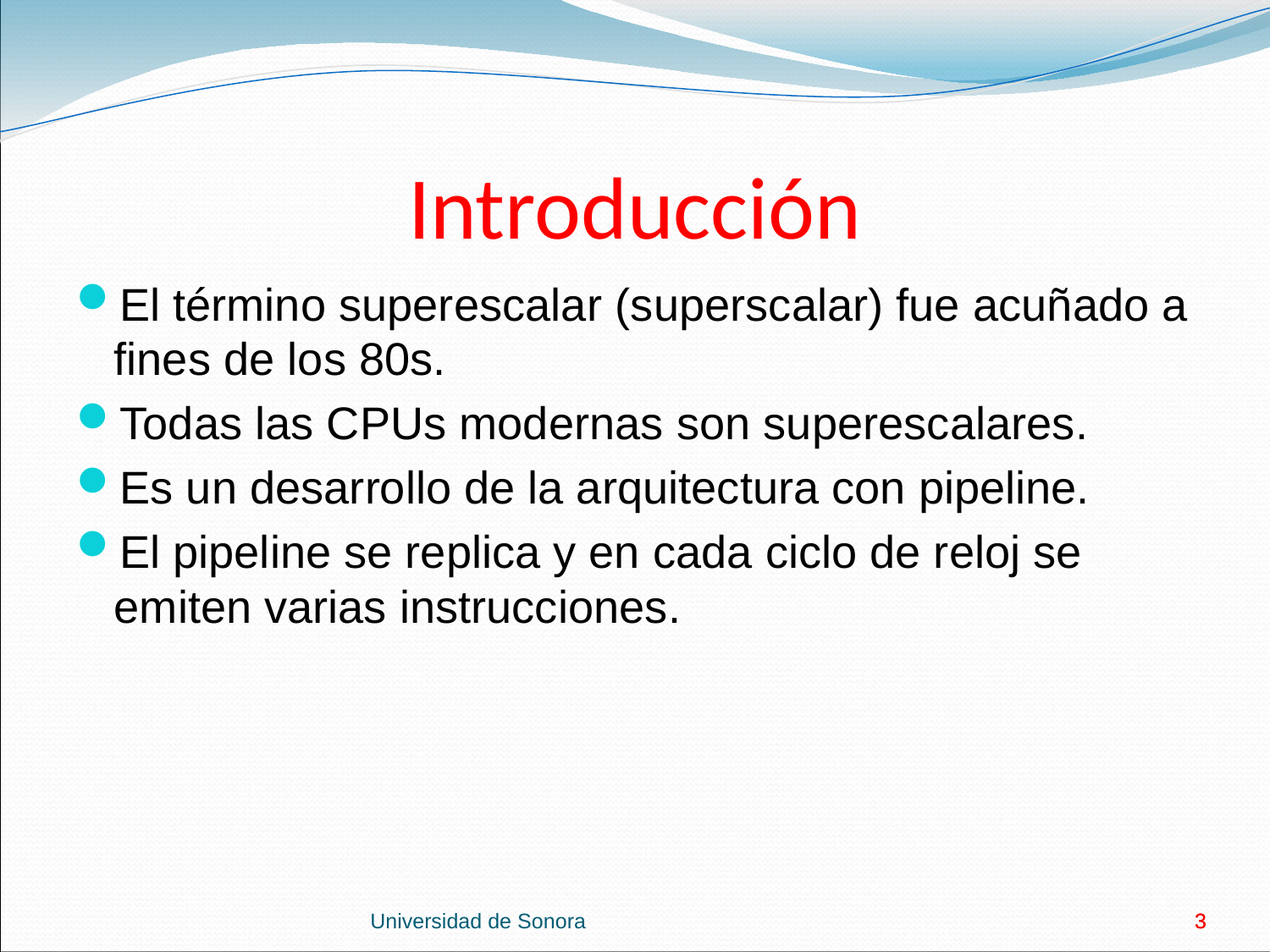

# Introducción
El término superescalar (superscalar) fue acuñado a fines de los 80s.
Todas las CPUs modernas son superescalares.
Es un desarrollo de la arquitectura con pipeline.
El pipeline se replica y en cada ciclo de reloj se emiten varias instrucciones.

Universidad de Sonora

3
3